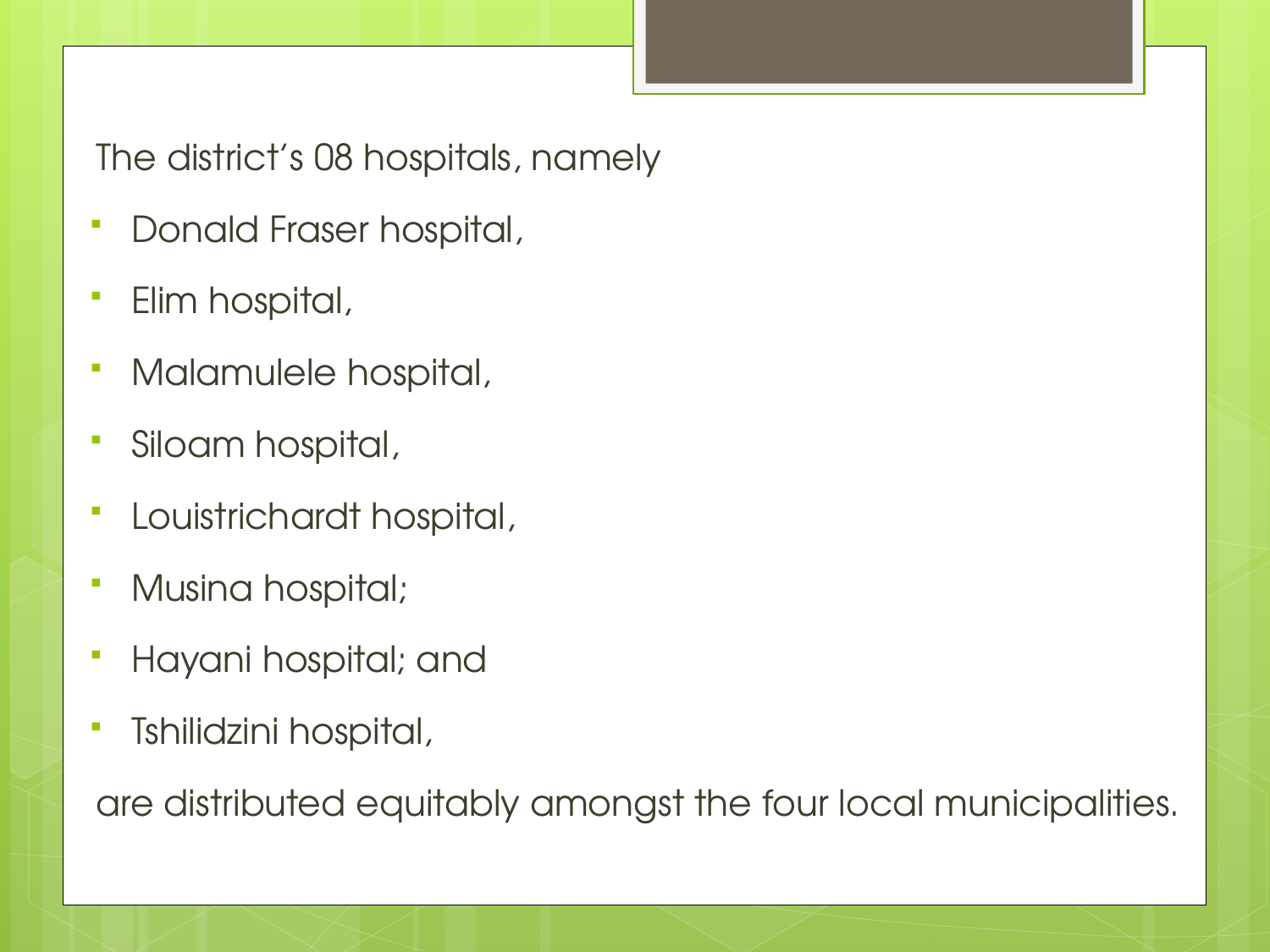

The district’s 08 hospitals, namely
Donald Fraser hospital,
Elim hospital,
Malamulele hospital,
Siloam hospital,
Louistrichardt hospital,
Musina hospital;
Hayani hospital; and
Tshilidzini hospital,
are distributed equitably amongst the four local municipalities.